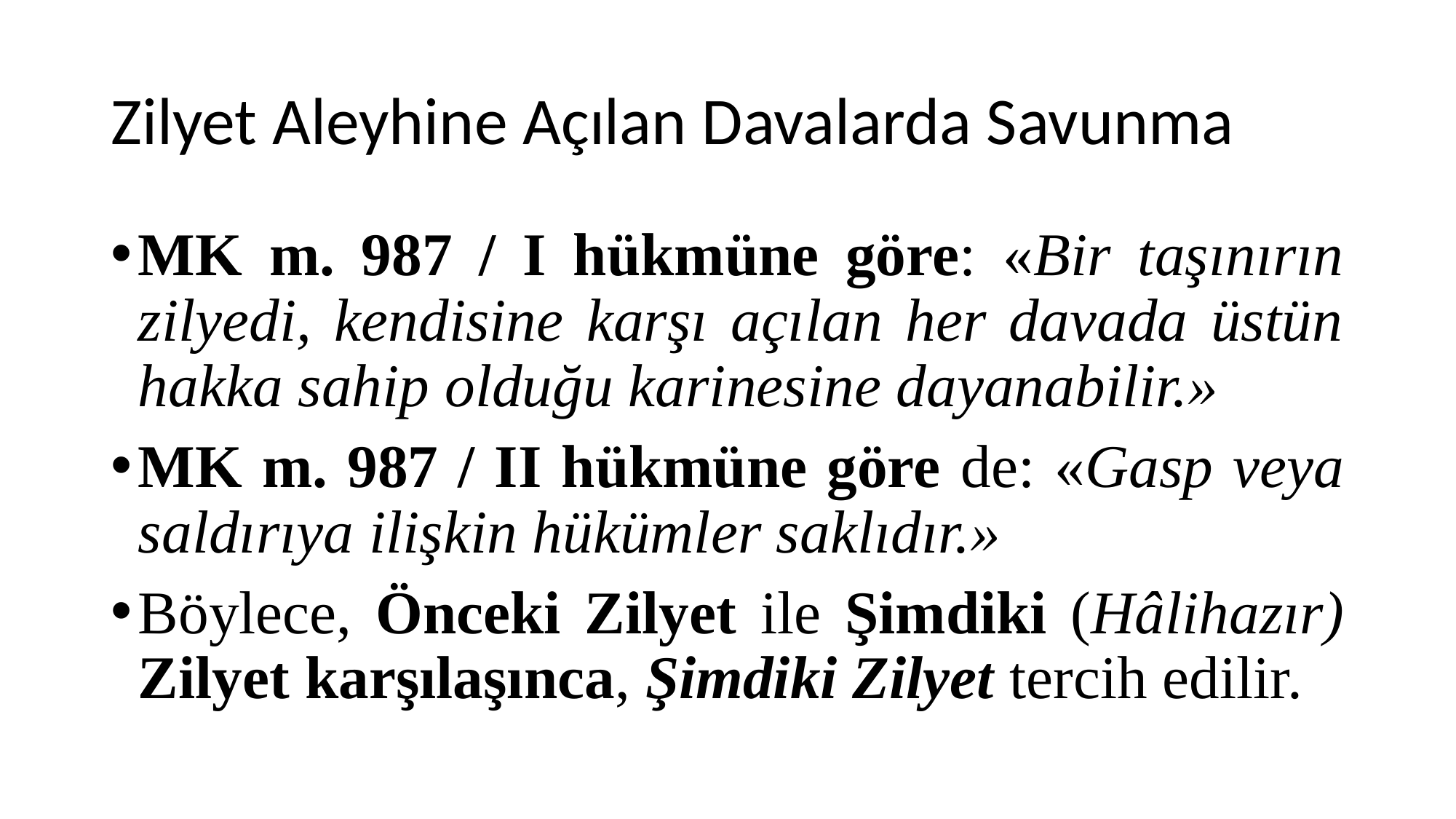

# Zilyet Aleyhine Açılan Davalarda Savunma
MK m. 987 / I hükmüne göre: «Bir taşınırın zilyedi, kendisine karşı açılan her davada üstün hakka sahip olduğu karinesine dayanabilir.»
MK m. 987 / II hükmüne göre de: «Gasp veya saldırıya ilişkin hükümler saklıdır.»
Böylece, Önceki Zilyet ile Şimdiki (Hâlihazır) Zilyet karşılaşınca, Şimdiki Zilyet tercih edilir.